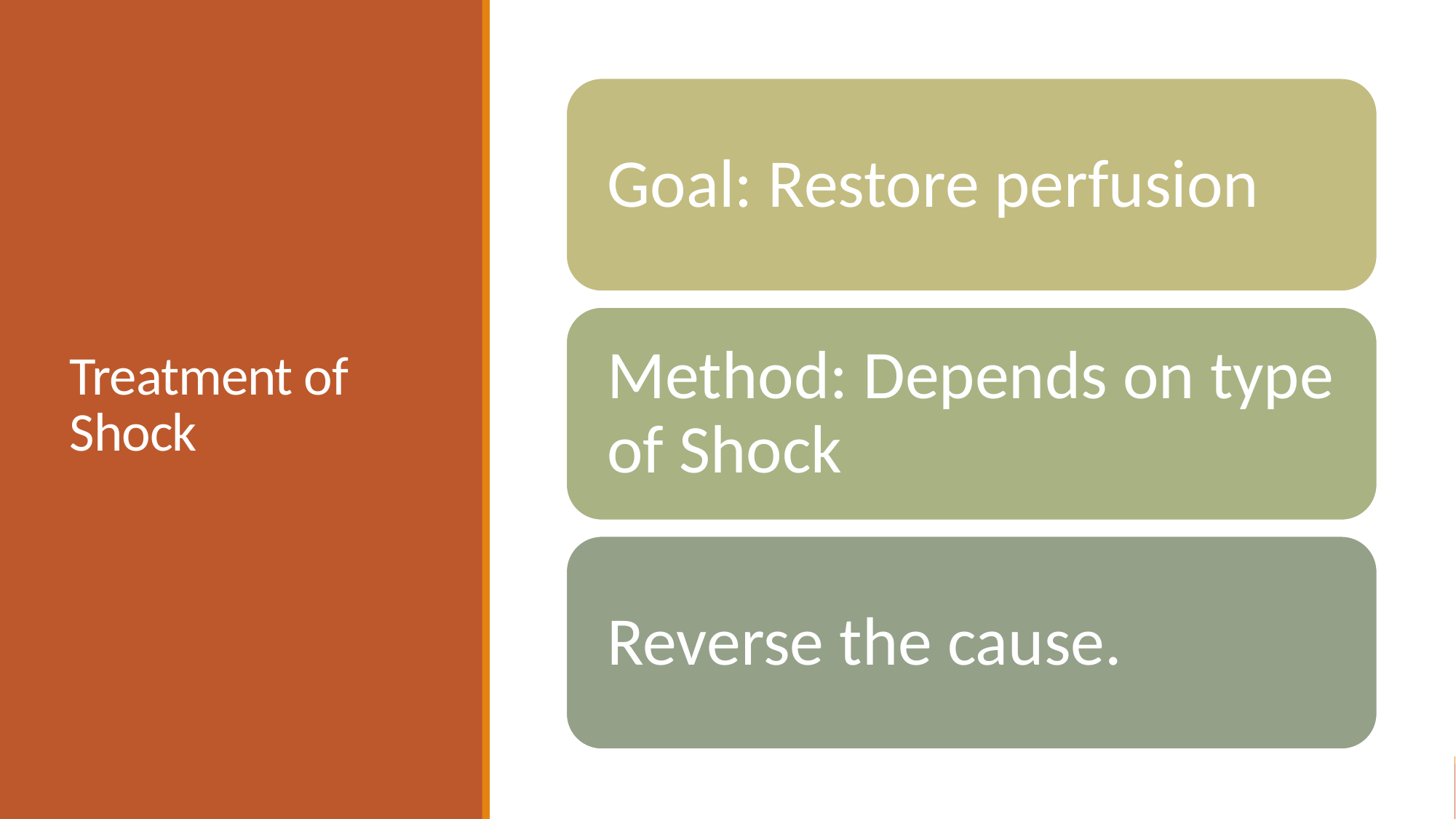

# Treatment of Shock
Goal: Restore perfusion
Method: Depends on type of Shock
Reverse the cause.